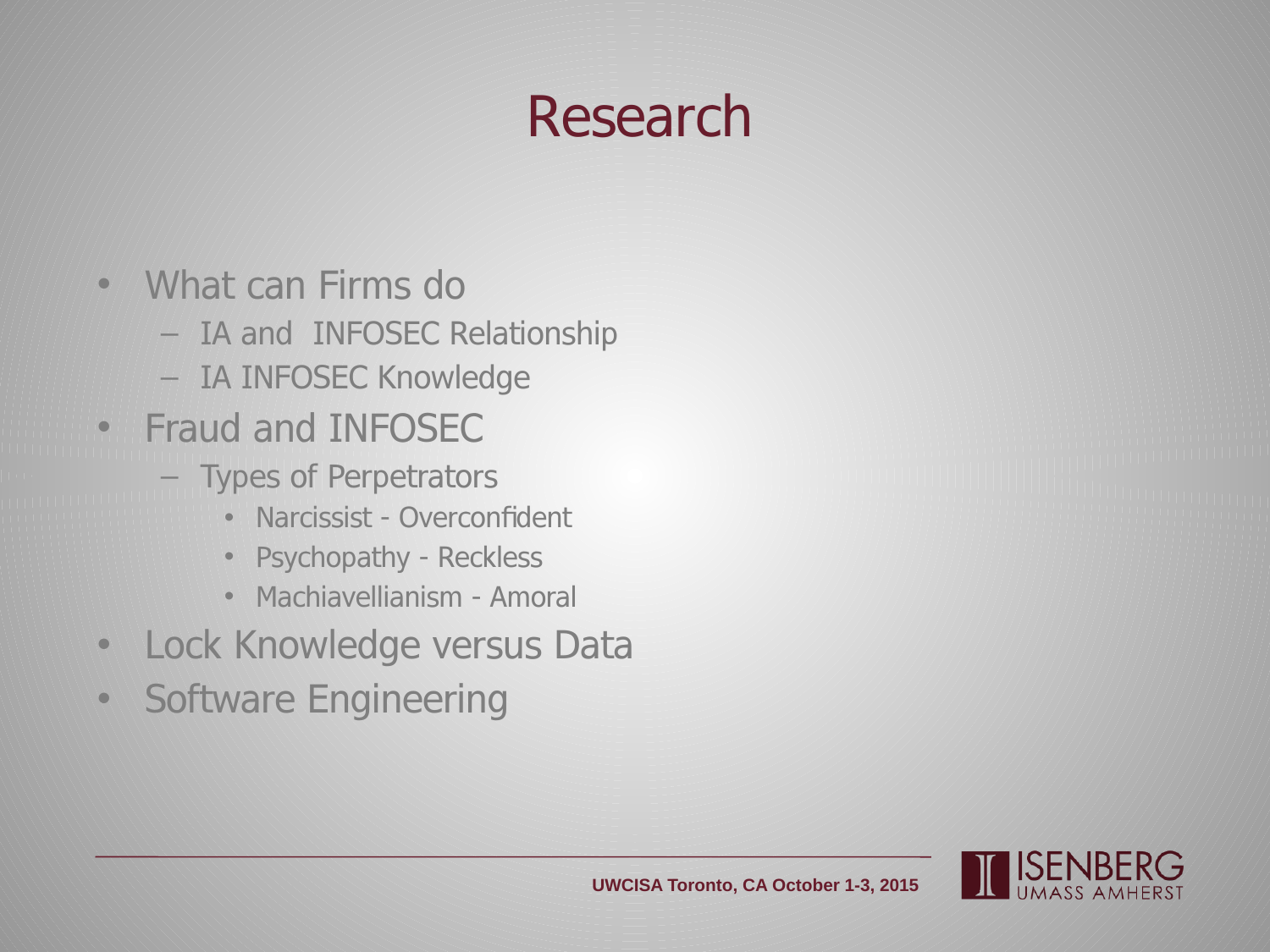

# Research
What can Firms do
IA and  INFOSEC Relationship
IA INFOSEC Knowledge
Fraud and INFOSEC
Types of Perpetrators
Narcissist - Overconfident
Psychopathy - Reckless
Machiavellianism - Amoral
Lock Knowledge versus Data
Software Engineering